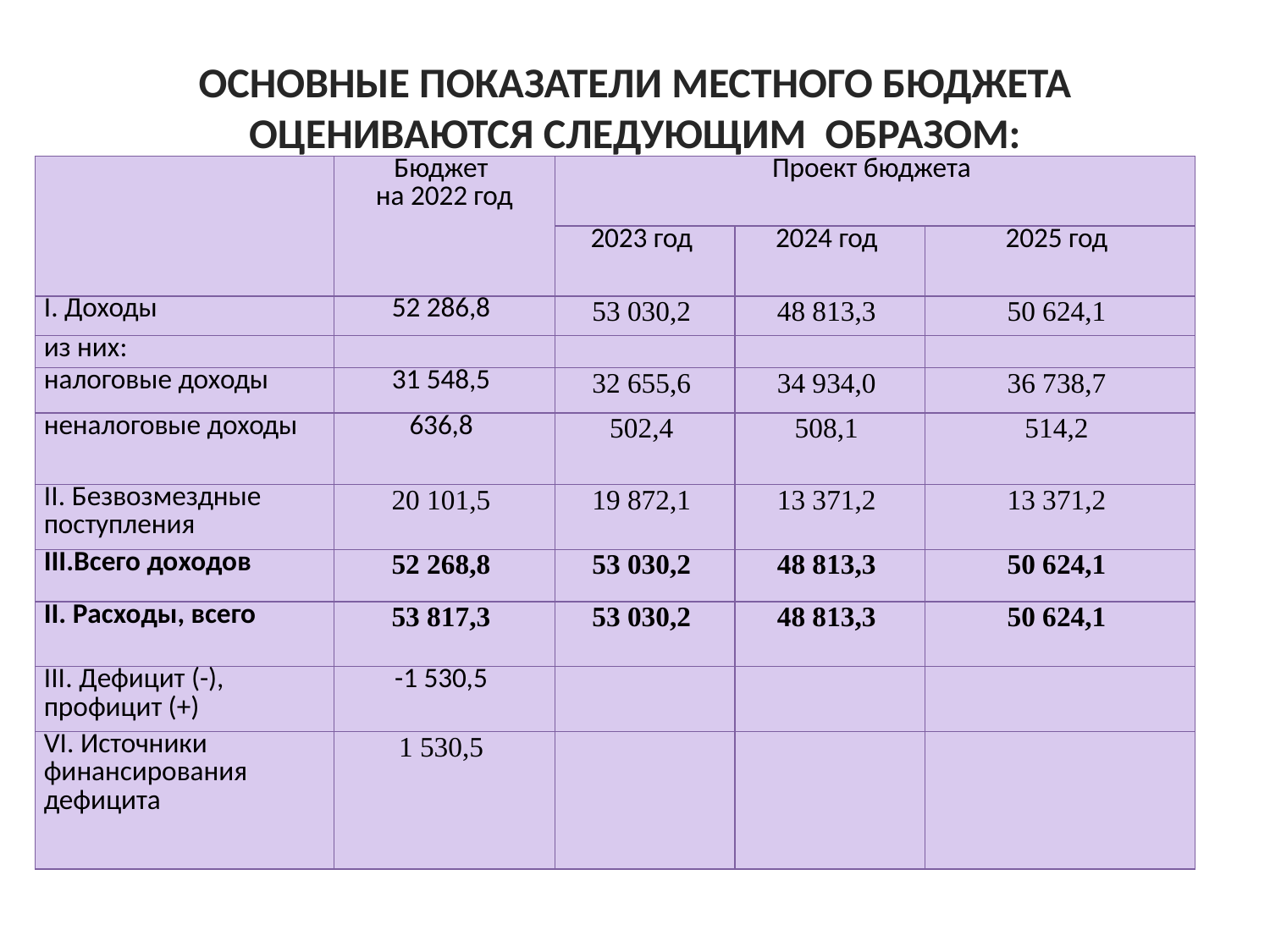

# Основные показатели местного бюджета оцениваются следующим  образом:
|  | Бюджет на 2022 год | Проект бюджета |  |  |
| --- | --- | --- | --- | --- |
|  |  | 2023 год | 2024 год | 2025 год |
| I. Доходы | 52 286,8 | 53 030,2 | 48 813,3 | 50 624,1 |
| из них: |  |  |  |  |
| налоговые доходы | 31 548,5 | 32 655,6 | 34 934,0 | 36 738,7 |
| неналоговые доходы | 636,8 | 502,4 | 508,1 | 514,2 |
| II. Безвозмездные поступления | 20 101,5 | 19 872,1 | 13 371,2 | 13 371,2 |
| III.Всего доходов | 52 268,8 | 53 030,2 | 48 813,3 | 50 624,1 |
| II. Расходы, всего | 53 817,3 | 53 030,2 | 48 813,3 | 50 624,1 |
| III. Дефицит (-), профицит (+) | -1 530,5 |  |  |  |
| VI. Источники финансирования дефицита | 1 530,5 |  |  |  |